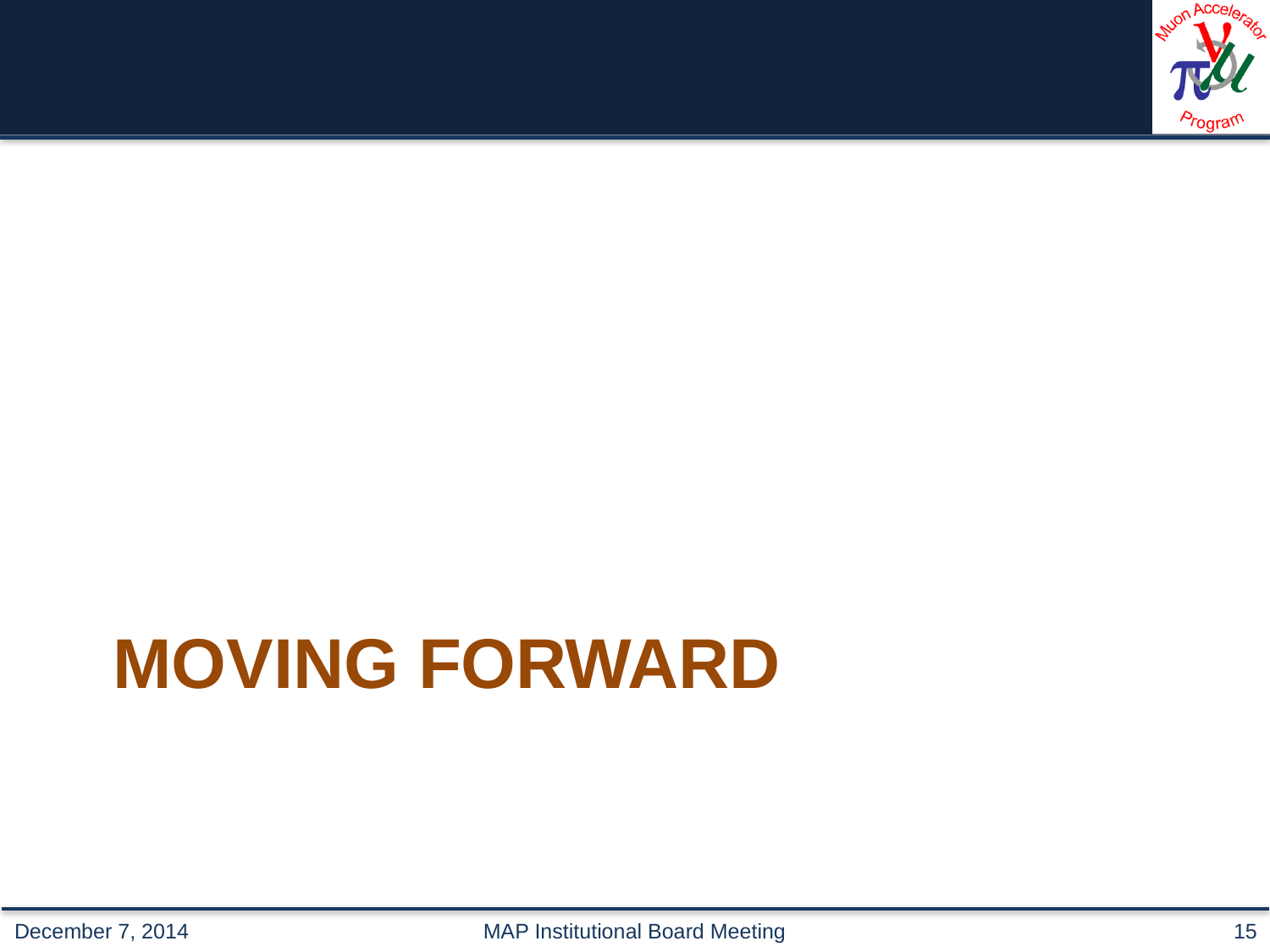

# Moving Forward
MAP Institutional Board Meeting
15
December 7, 2014